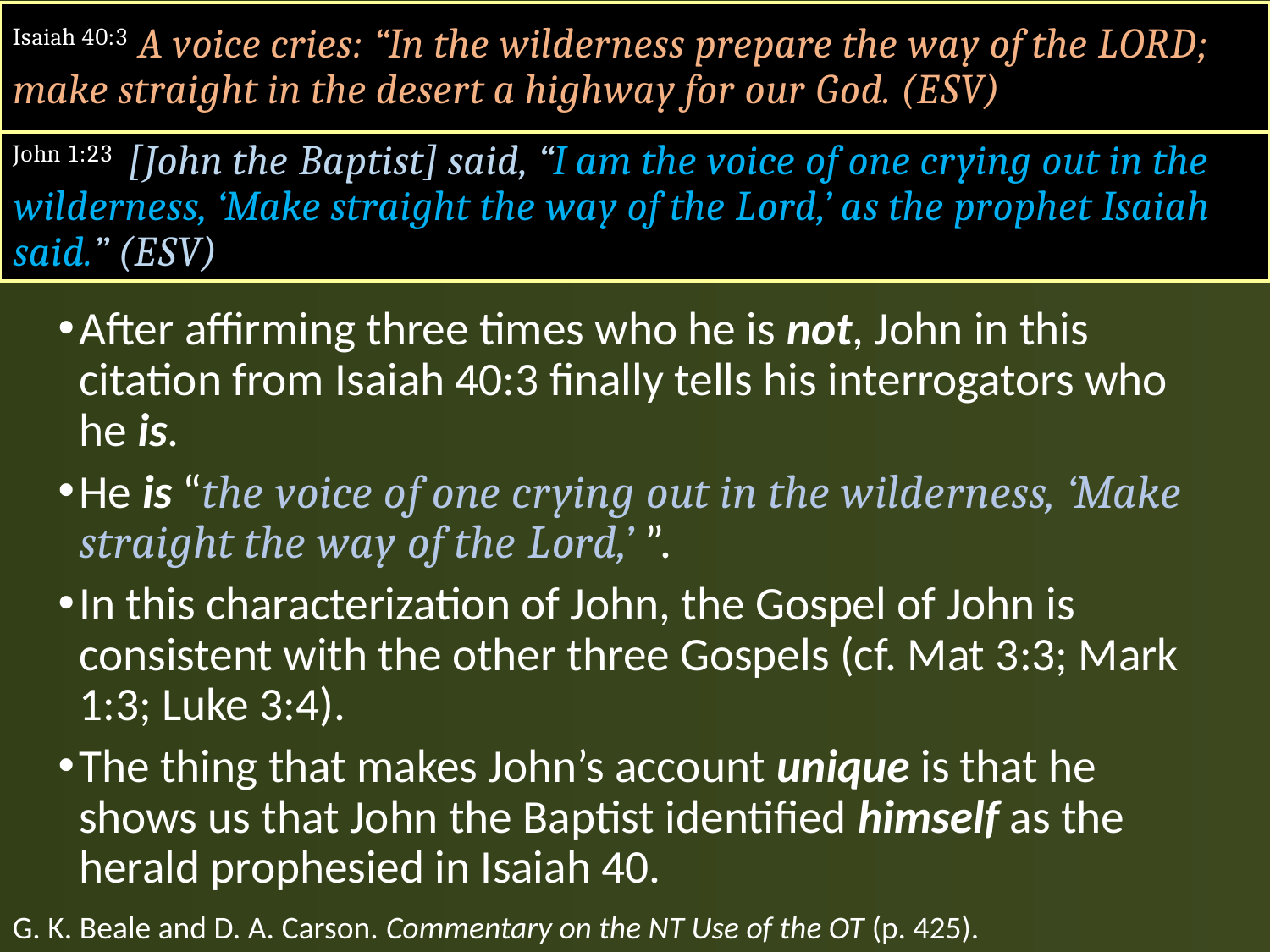

Isaiah 40:3 A voice cries: “In the wilderness prepare the way of the LORD; make straight in the desert a highway for our God. (ESV)
John 1:23  [John the Baptist] said, “I am the voice of one crying out in the wilderness, ‘Make straight the way of the Lord,’ as the prophet Isaiah said.” (ESV)
After affirming three times who he is not, John in this citation from Isaiah 40:3 finally tells his interrogators who he is.
He is “the voice of one crying out in the wilderness, ‘Make straight the way of the Lord,’ ”.
In this characterization of John, the Gospel of John is consistent with the other three Gospels (cf. Mat 3:3; Mark 1:3; Luke 3:4).
The thing that makes John’s account unique is that he shows us that John the Baptist identified himself as the herald prophesied in Isaiah 40.
G. K. Beale and D. A. Carson. Commentary on the NT Use of the OT (p. 425).